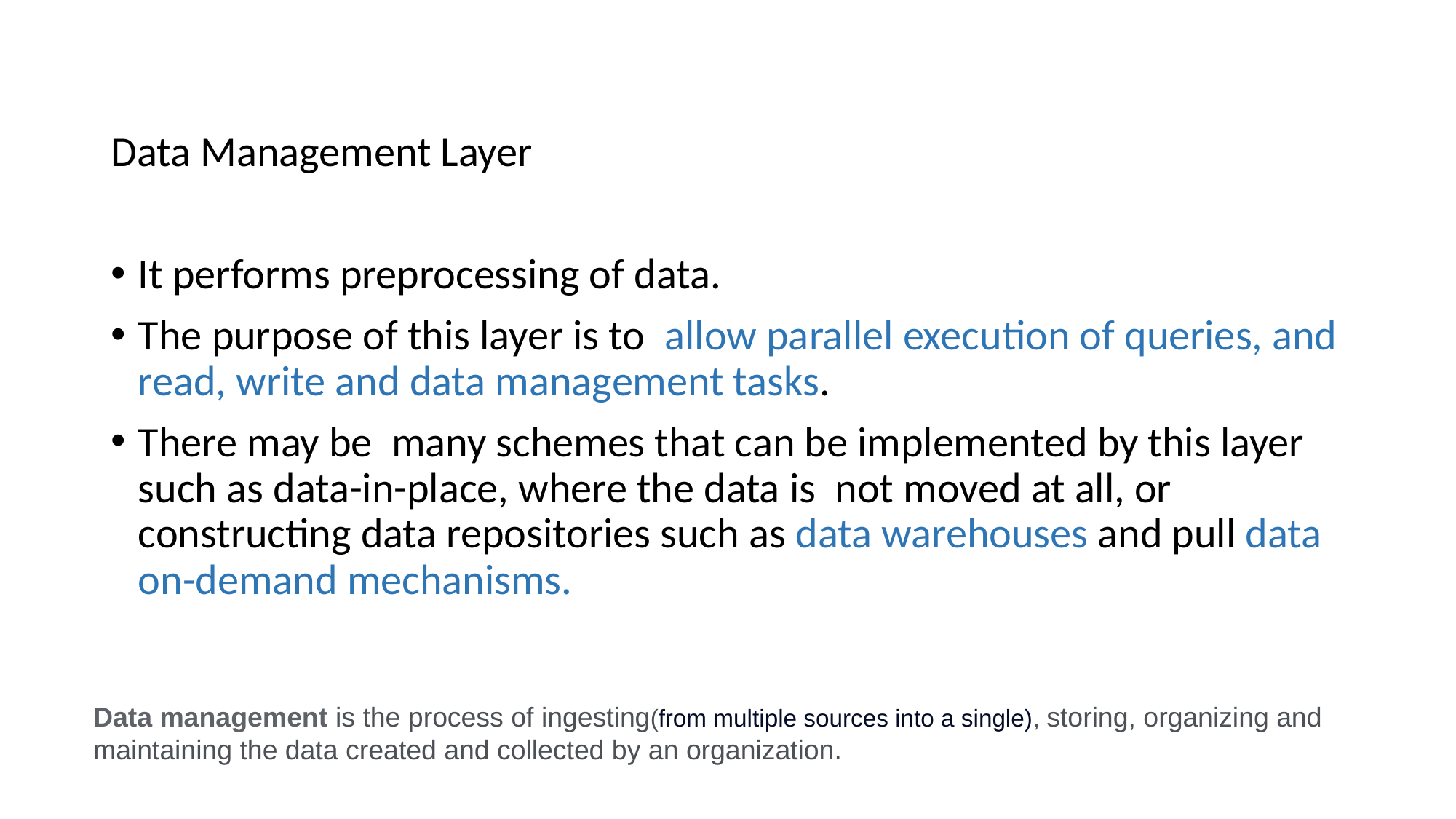

Data Management Layer

It performs preprocessing of data.
The purpose of this layer is to  allow parallel execution of queries, and read, write and data management tasks.
There may be  many schemes that can be implemented by this layer such as data-in-place, where the data is  not moved at all, or constructing data repositories such as data warehouses and pull data  on-demand mechanisms.
Data management is the process of ingesting(from multiple sources into a single), storing, organizing and maintaining the data created and collected by an organization.